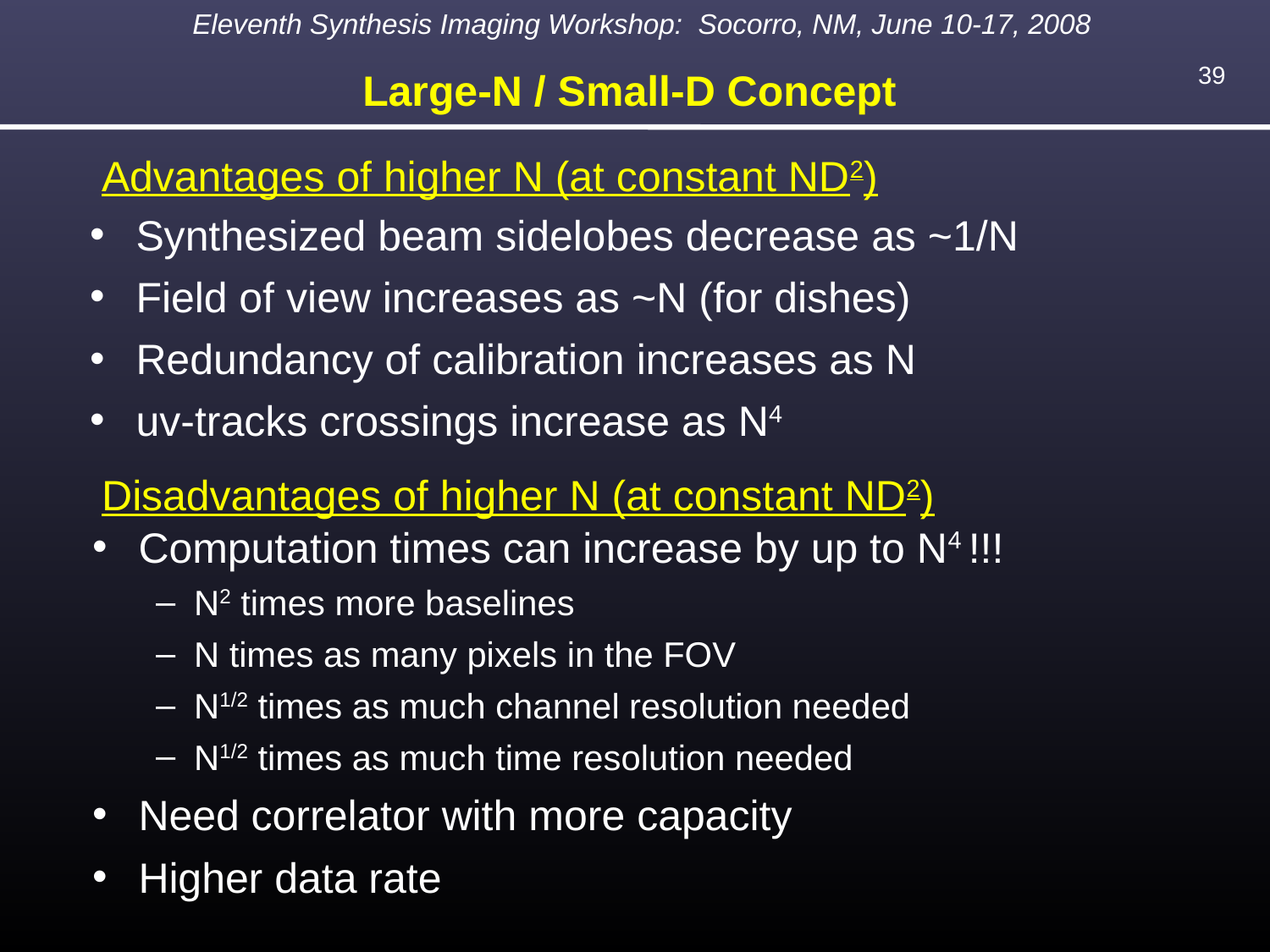

Large-N / Small-D Concept
Advantages of higher N (at constant ND2)‏
Synthesized beam sidelobes decrease as ~1/N
Field of view increases as ~N (for dishes)‏
Redundancy of calibration increases as N
uv-tracks crossings increase as N4
Disadvantages of higher N (at constant ND2)‏
Computation times can increase by up to N4 !!!
N2 times more baselines
N times as many pixels in the FOV
N1/2 times as much channel resolution needed
N1/2 times as much time resolution needed
Need correlator with more capacity
Higher data rate